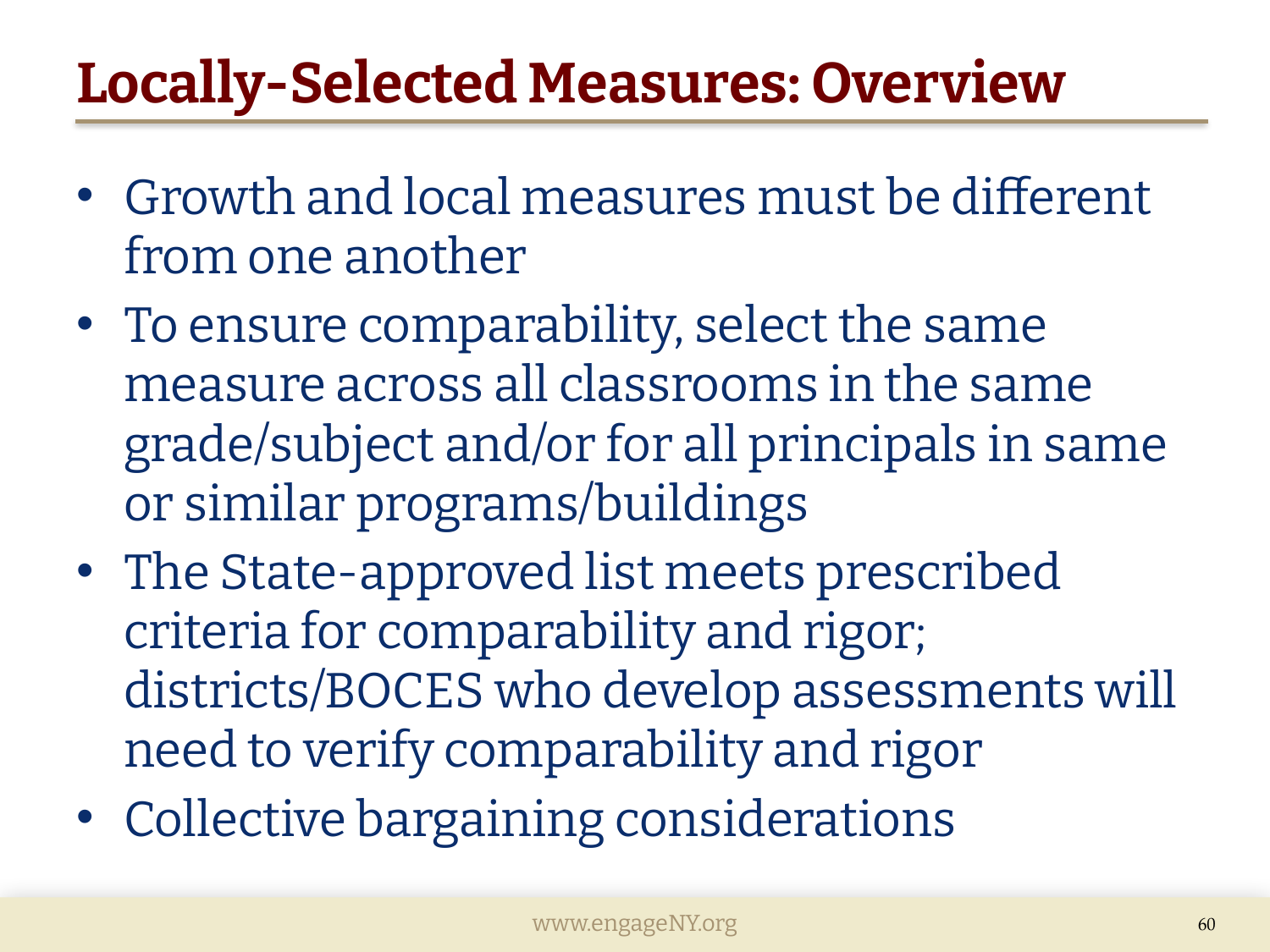

Locally-Selected Measures: Overview
Growth and local measures must be different from one another
To ensure comparability, select the same measure across all classrooms in the same grade/subject and/or for all principals in same or similar programs/buildings
The State-approved list meets prescribed criteria for comparability and rigor; districts/BOCES who develop assessments will need to verify comparability and rigor
Collective bargaining considerations

	60